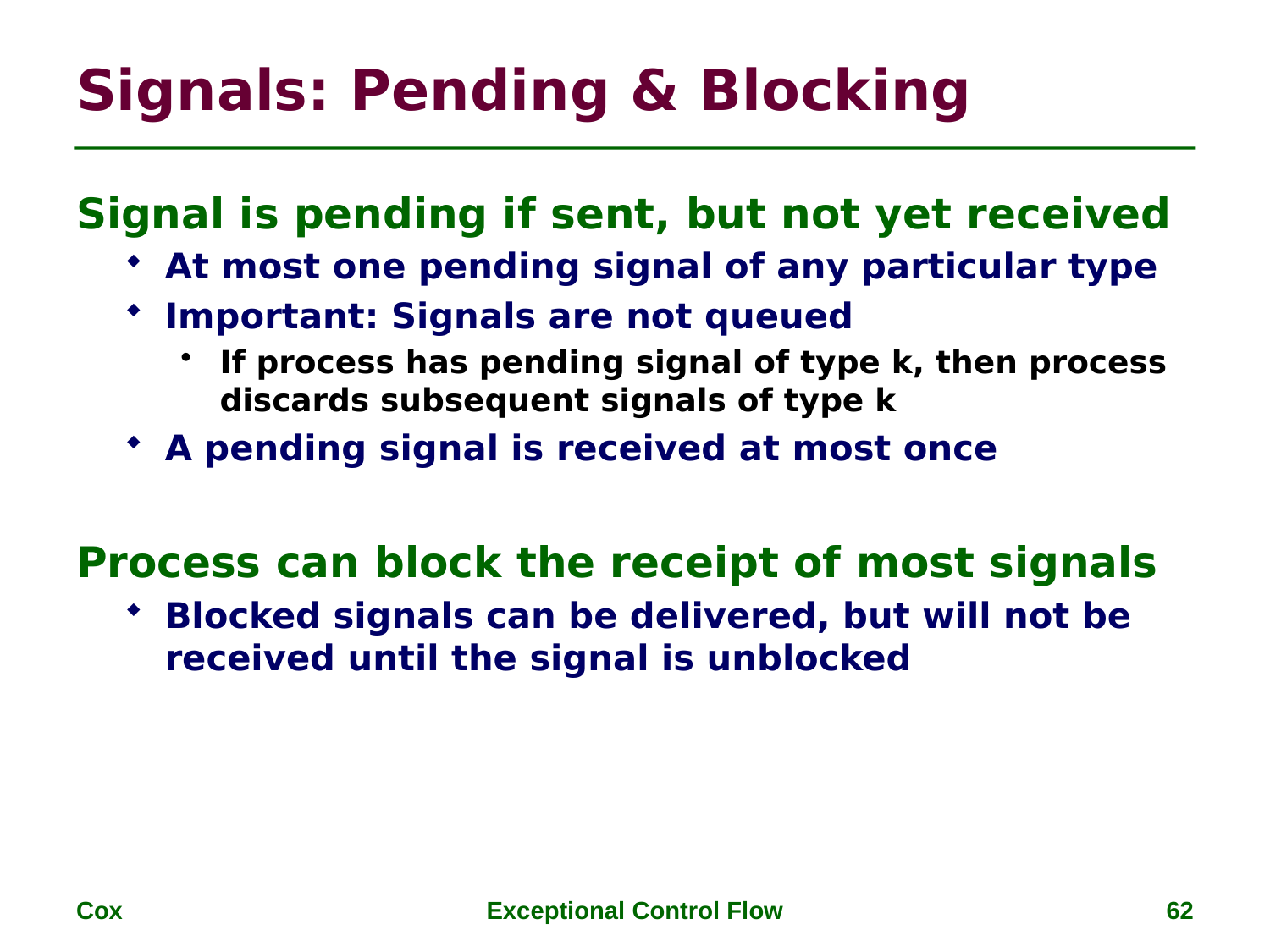

# Signals: Pending & Blocking
Signal is pending if sent, but not yet received
At most one pending signal of any particular type
Important: Signals are not queued
If process has pending signal of type k, then process discards subsequent signals of type k
A pending signal is received at most once

Process can block the receipt of most signals
Blocked signals can be delivered, but will not be received until the signal is unblocked
Cox
Exceptional Control Flow
62